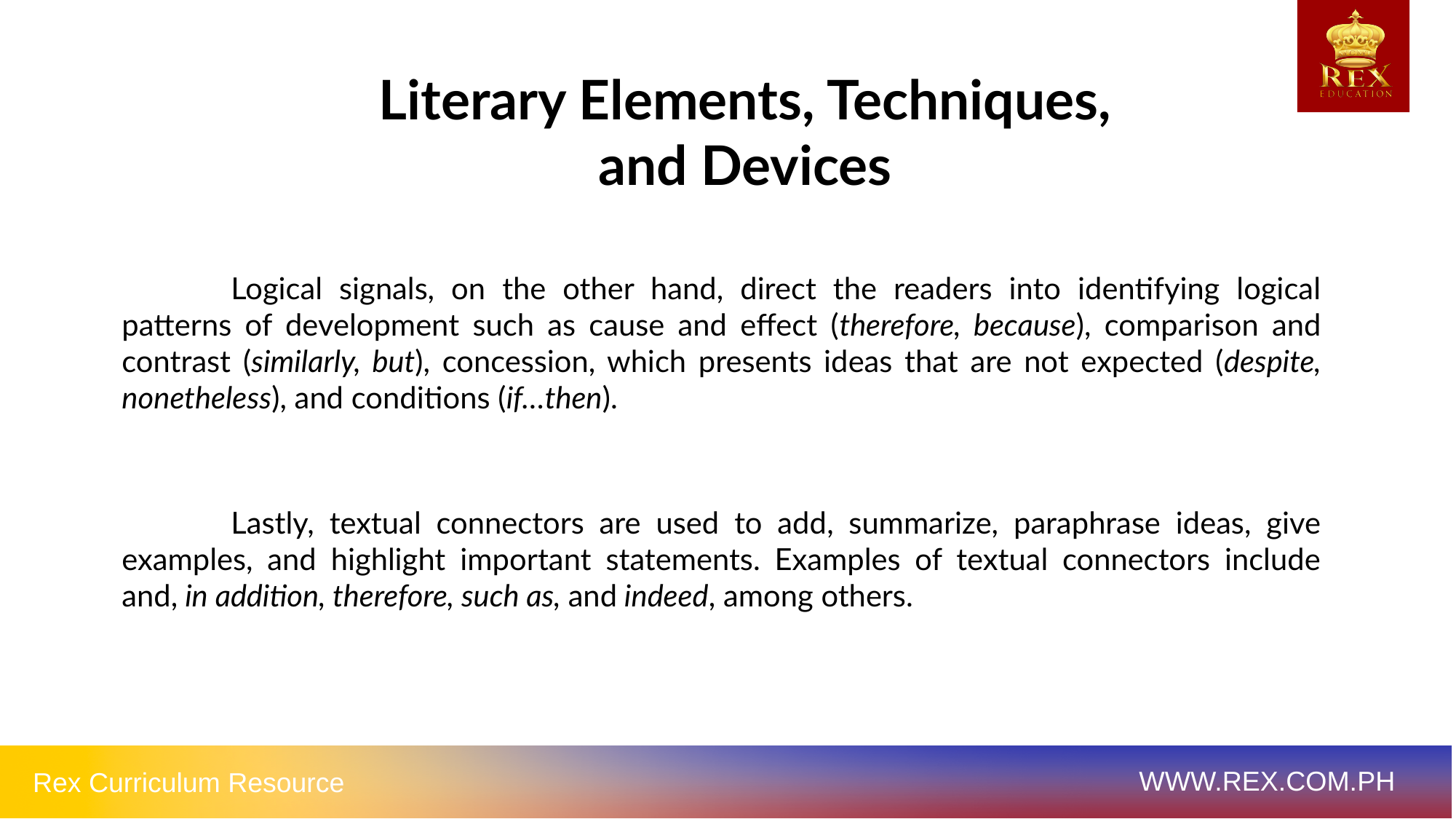

Literary Elements, Techniques, and Devices
	Logical signals, on the other hand, direct the readers into identifying logical patterns of development such as cause and effect (therefore, because), comparison and contrast (similarly, but), concession, which presents ideas that are not expected (despite, nonetheless), and conditions (if…then).
	Lastly, textual connectors are used to add, summarize, paraphrase ideas, give examples, and highlight important statements. Examples of textual connectors include and, in addition, therefore, such as, and indeed, among others.